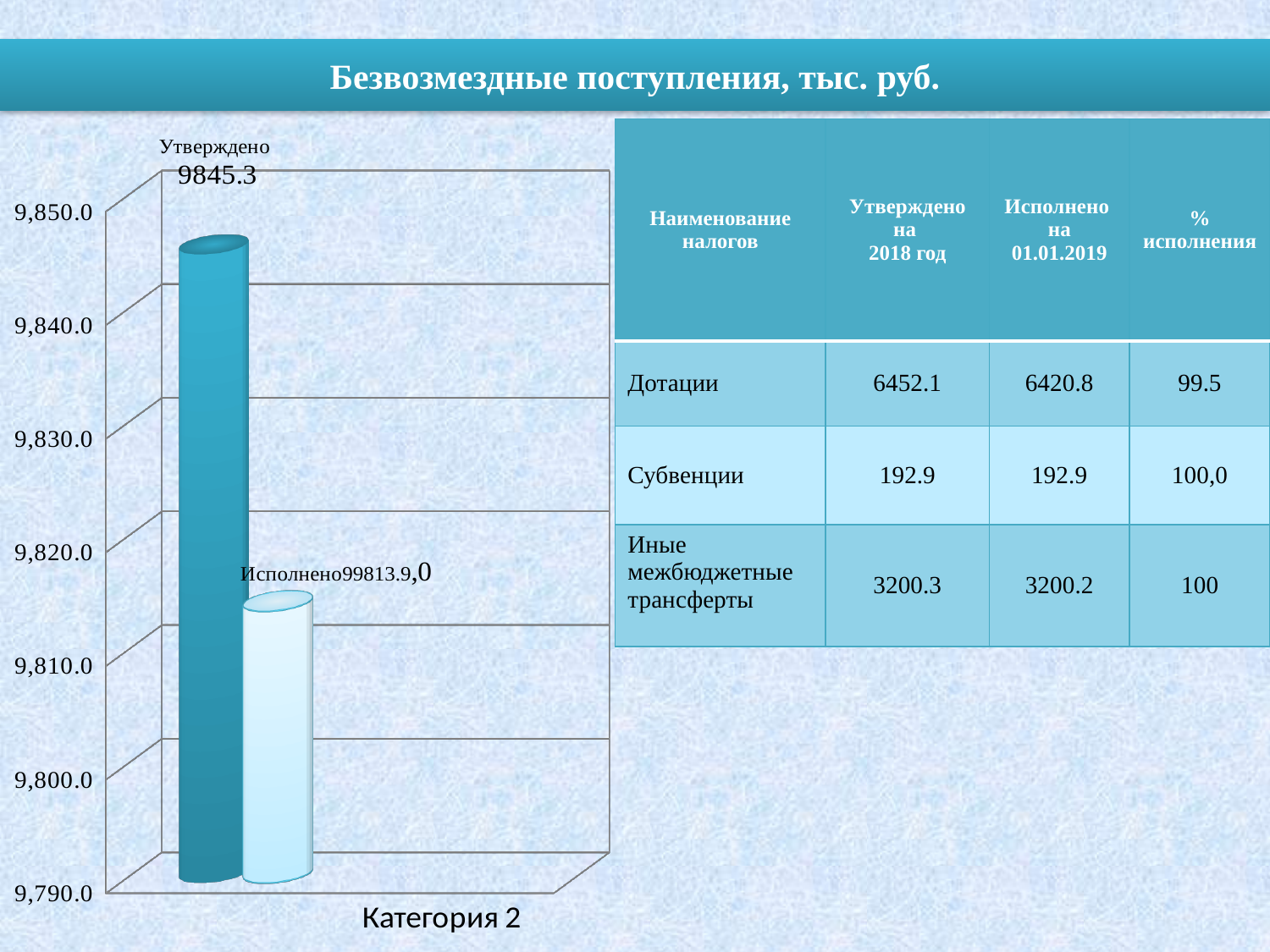

# Безвозмездные поступления, тыс. руб.
| Наименование налогов | Утверждено на 2018 год | Исполнено на 01.01.2019 | % исполнения |
| --- | --- | --- | --- |
| Дотации | 6452.1 | 6420.8 | 99.5 |
| Субвенции | 192.9 | 192.9 | 100,0 |
| Иные межбюджетные трансферты | 3200.3 | 3200.2 | 100 |

[unsupported chart]